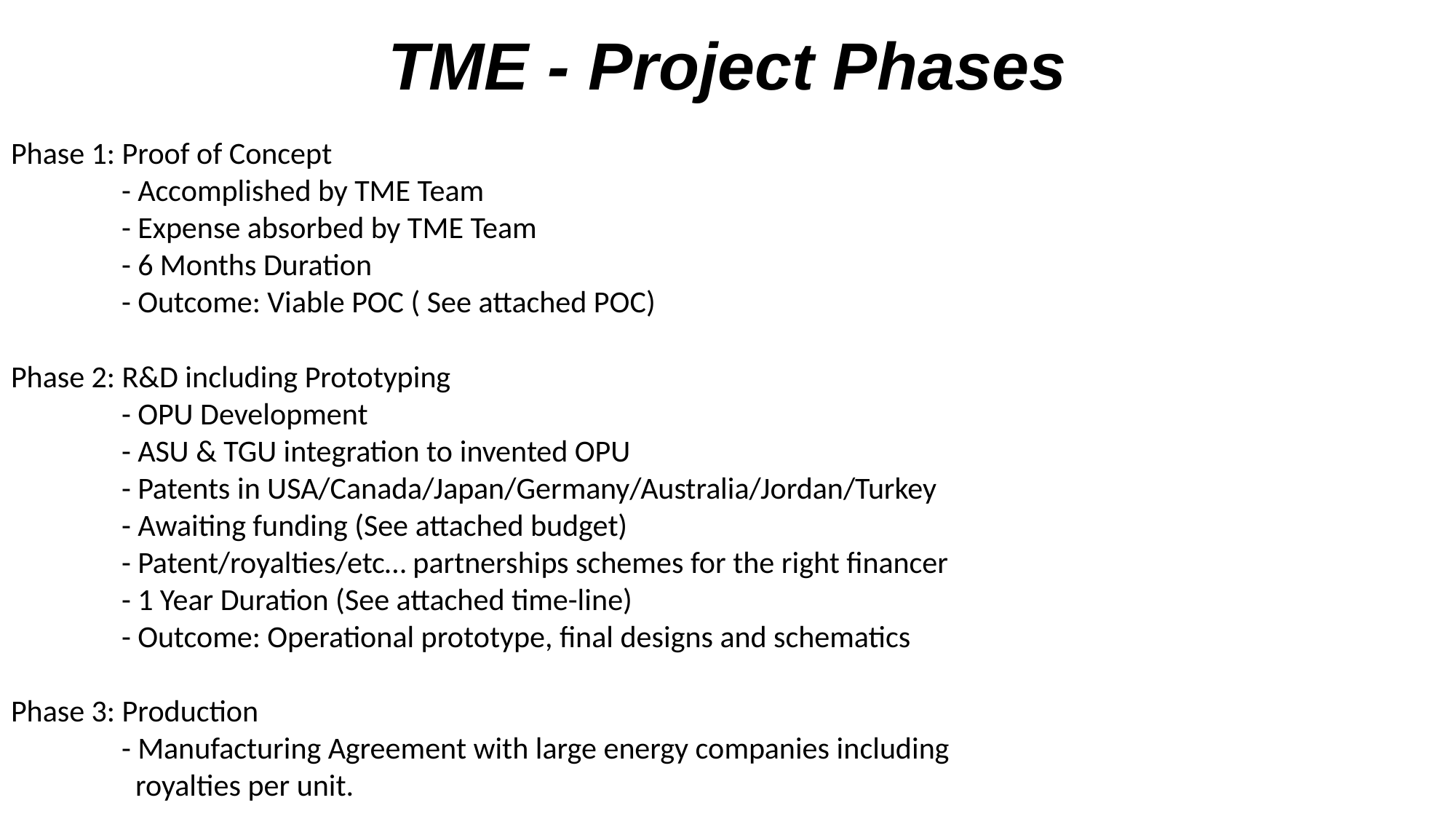

# TME - Project Phases

Phase 1: Proof of Concept
                - Accomplished by TME Team
                - Expense absorbed by TME Team
                - 6 Months Duration
                - Outcome: Viable POC ( See attached POC)

Phase 2: R&D including Prototyping
                - OPU Development
                - ASU & TGU integration to invented OPU
                - Patents in USA/Canada/Japan/Germany/Australia/Jordan/Turkey
                - Awaiting funding (See attached budget)
                - Patent/royalties/etc… partnerships schemes for the right financer
                - 1 Year Duration (See attached time-line)
                - Outcome: Operational prototype, final designs and schematics

Phase 3: Production
                - Manufacturing Agreement with large energy companies including
                  royalties per unit.